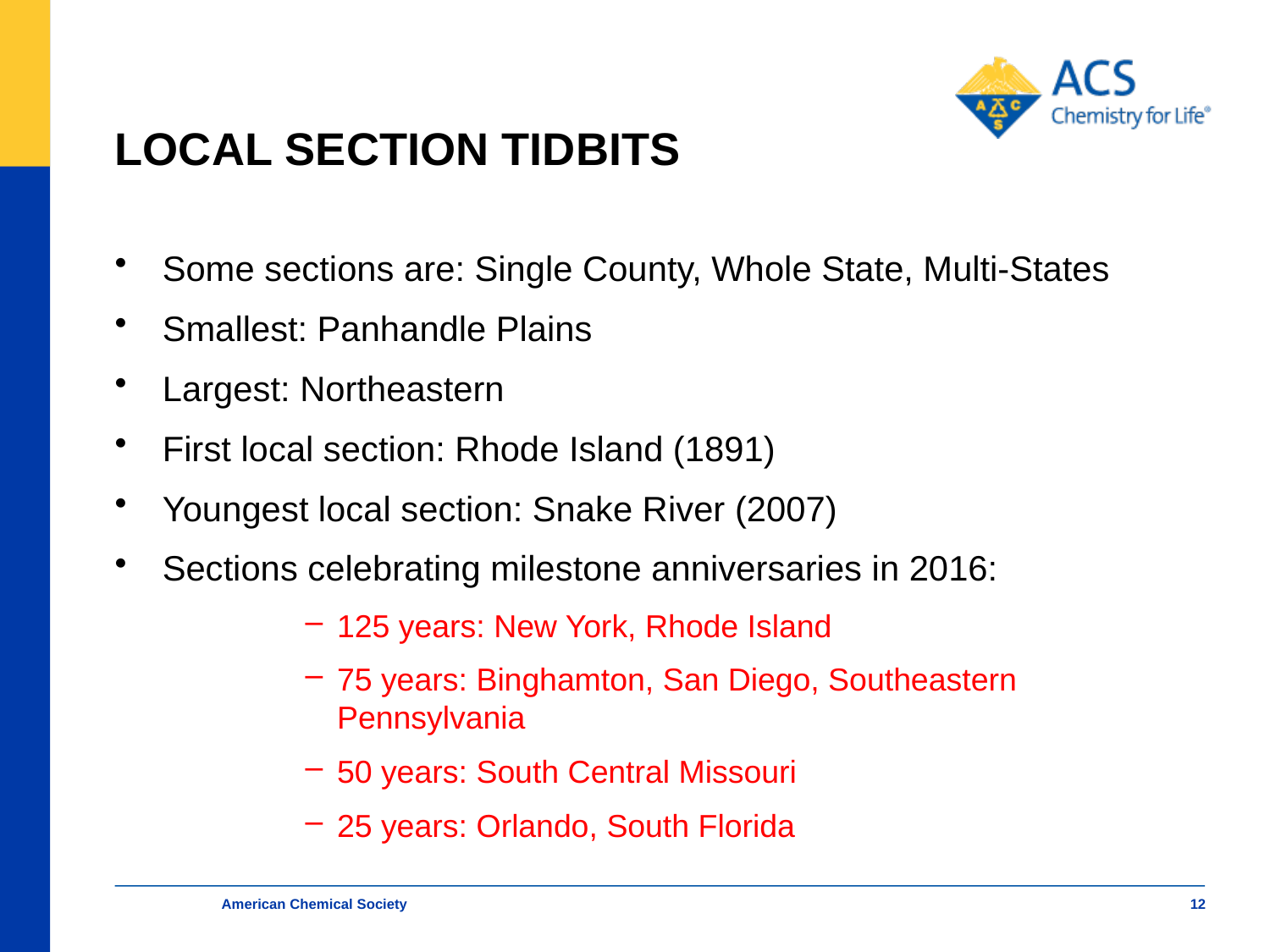

# LOCAL SECTION TIDBITS
Some sections are: Single County, Whole State, Multi-States
Smallest: Panhandle Plains
Largest: Northeastern
First local section: Rhode Island (1891)
Youngest local section: Snake River (2007)
Sections celebrating milestone anniversaries in 2016:
125 years: New York, Rhode Island
75 years: Binghamton, San Diego, Southeastern Pennsylvania
50 years: South Central Missouri
25 years: Orlando, South Florida
American Chemical Society
12